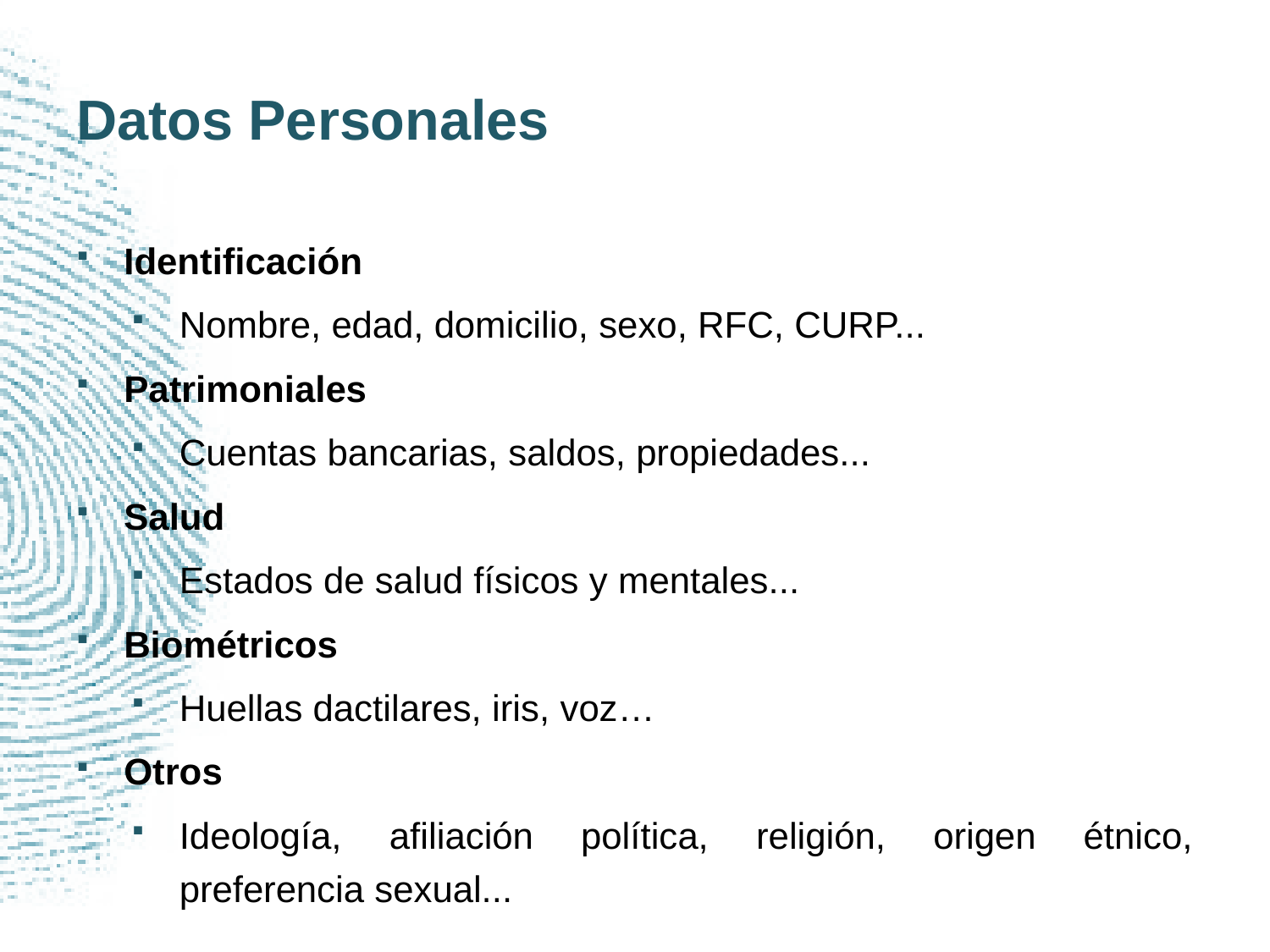

# Datos Personales
Identificación
Nombre, edad, domicilio, sexo, RFC, CURP...
Patrimoniales
Cuentas bancarias, saldos, propiedades...
Salud
Estados de salud físicos y mentales...
Biométricos
Huellas dactilares, iris, voz…
Otros
Ideología, afiliación política, religión, origen étnico, preferencia sexual...